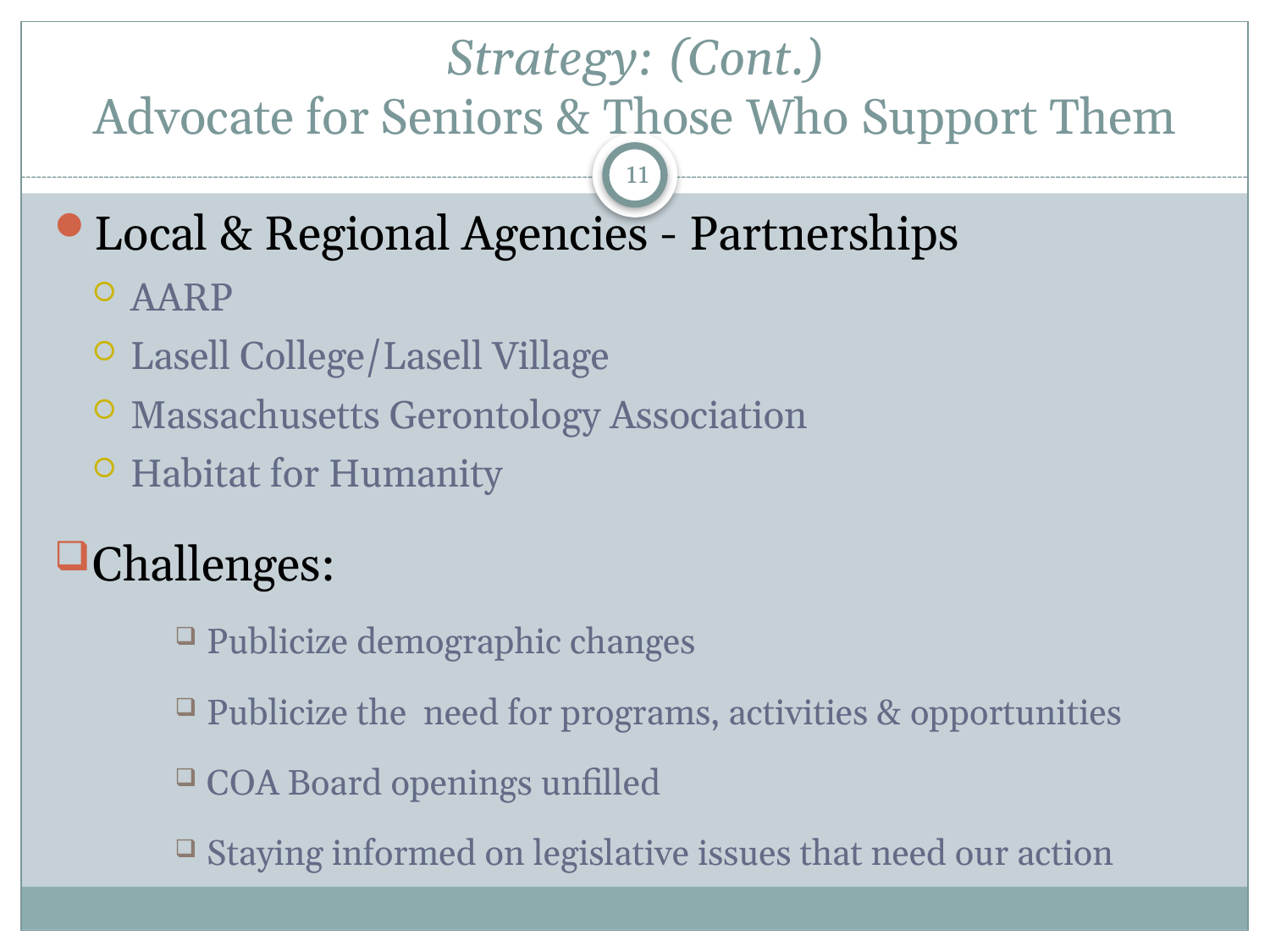

# Strategy: (Cont.) Advocate for Seniors & Those Who Support Them
11
Local & Regional Agencies - Partnerships
AARP
Lasell College/Lasell Village
Massachusetts Gerontology Association
Habitat for Humanity
Challenges:
Publicize demographic changes
Publicize the  need for programs, activities & opportunities
COA Board openings unfilled
Staying informed on legislative issues that need our action